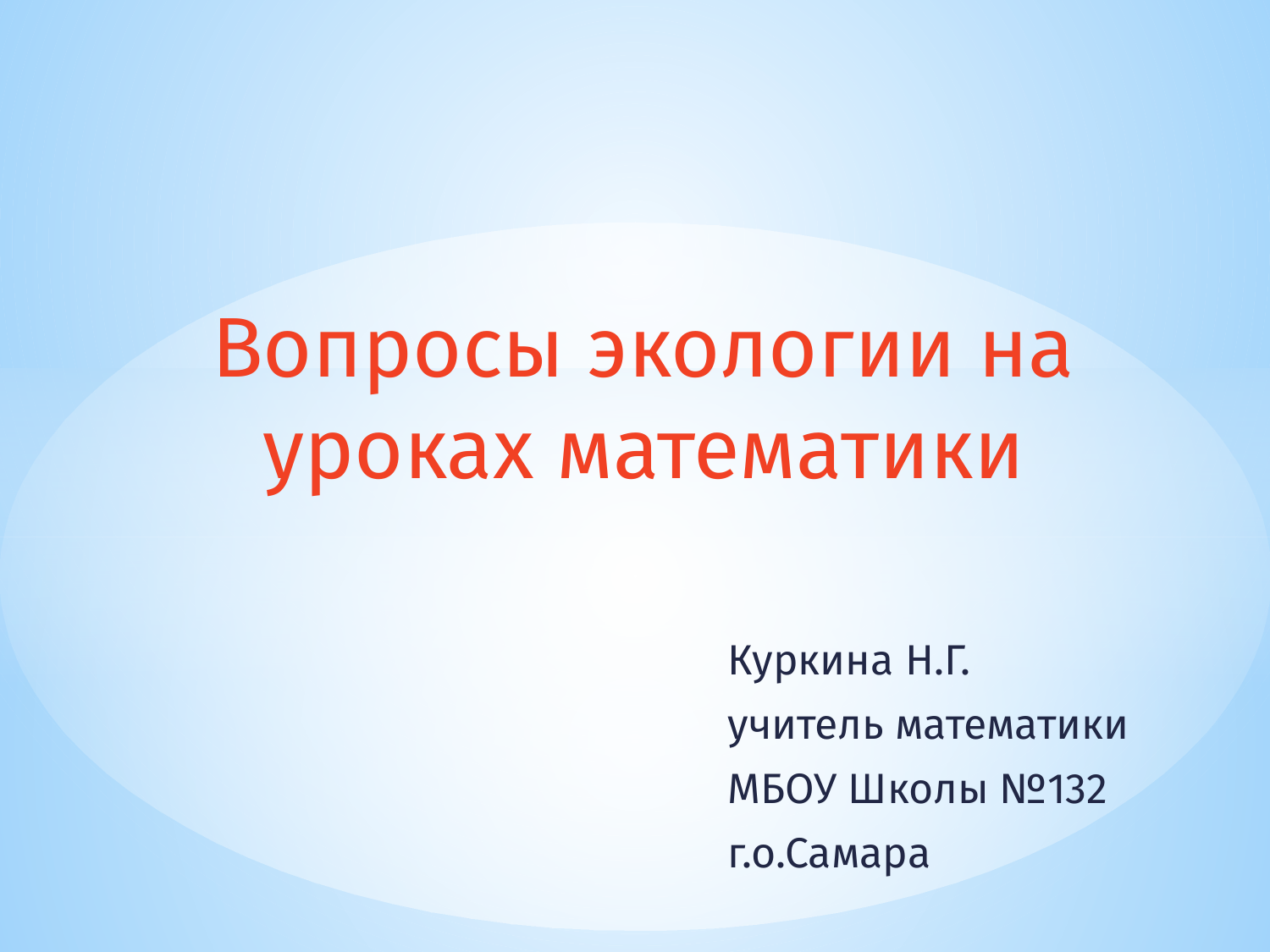

Вопросы экологии на уроках математики
Куркина Н.Г.
учитель математики
МБОУ Школы №132
г.о.Самара